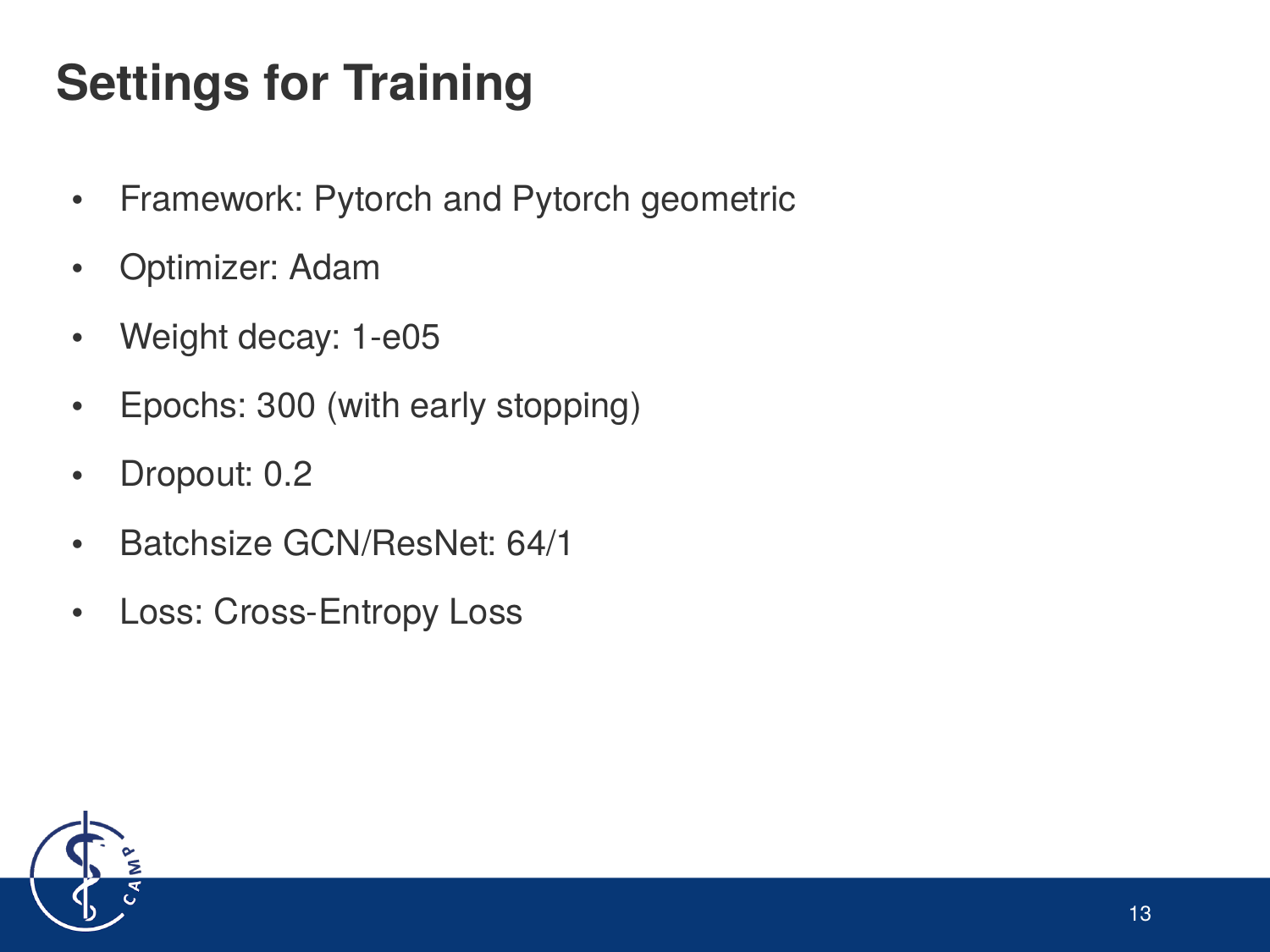

# Settings for Training
Framework: Pytorch and Pytorch geometric
Optimizer: Adam
Weight decay: 1-e05
Epochs: 300 (with early stopping)
Dropout: 0.2
Batchsize GCN/ResNet: 64/1
Loss: Cross-Entropy Loss
13